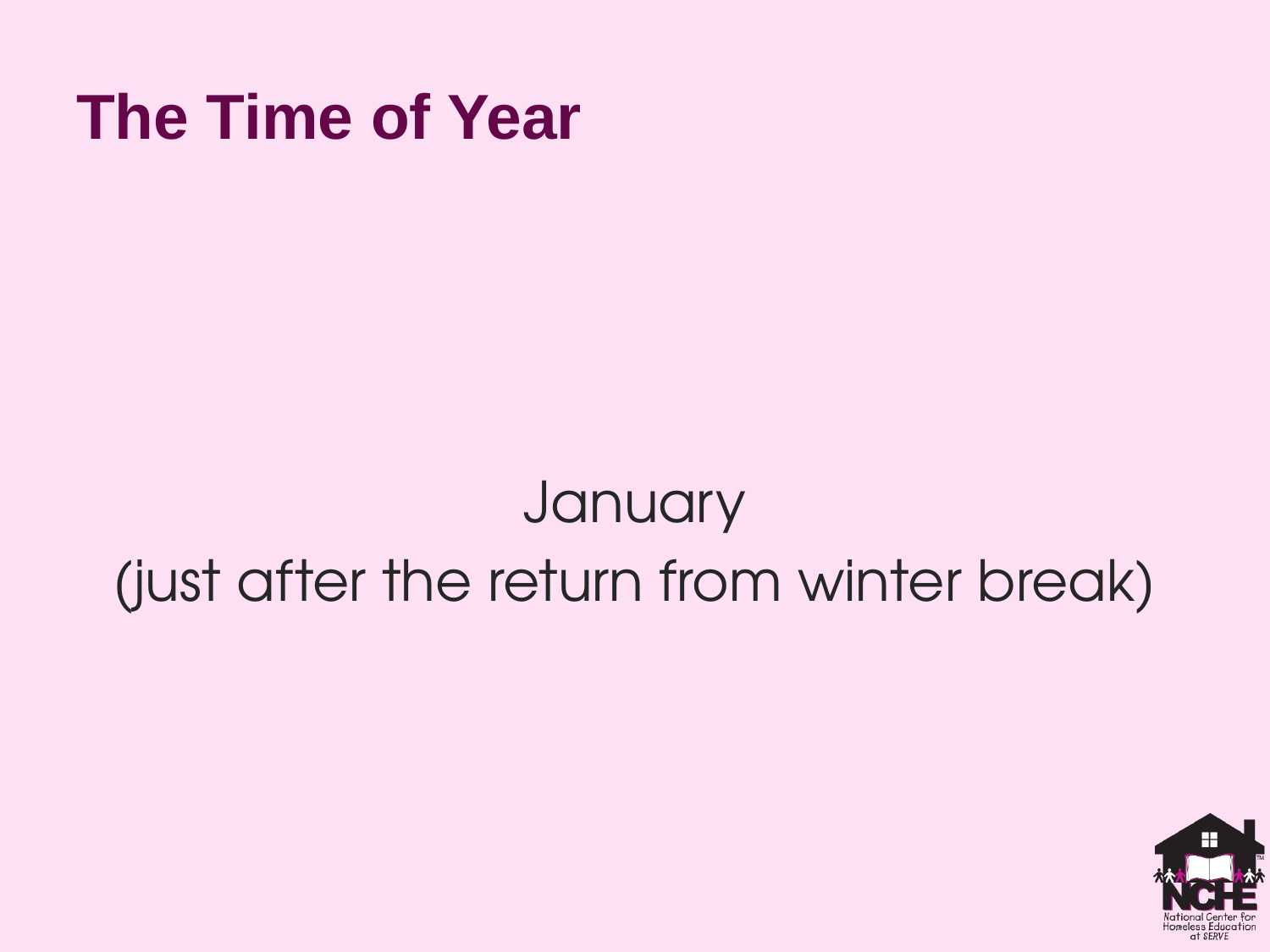

# The Time of Year
January
(just after the return from winter break)